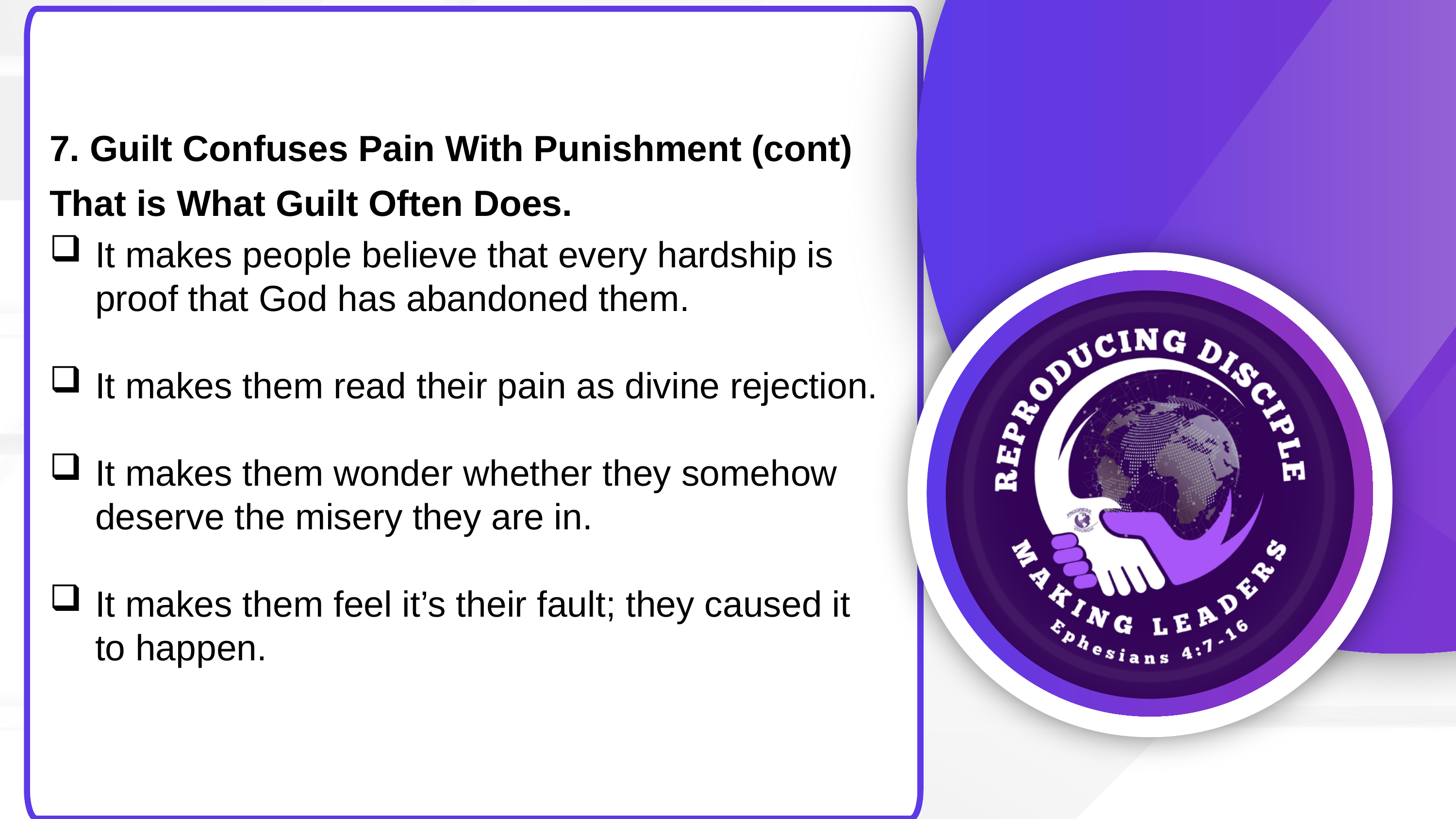

7. Guilt Confuses Pain With Punishment (cont)
That is What Guilt Often Does.
It makes people believe that every hardship is proof that God has abandoned them.

It makes them read their pain as divine rejection.

It makes them wonder whether they somehow deserve the misery they are in.

It makes them feel it’s their fault; they caused it to happen.